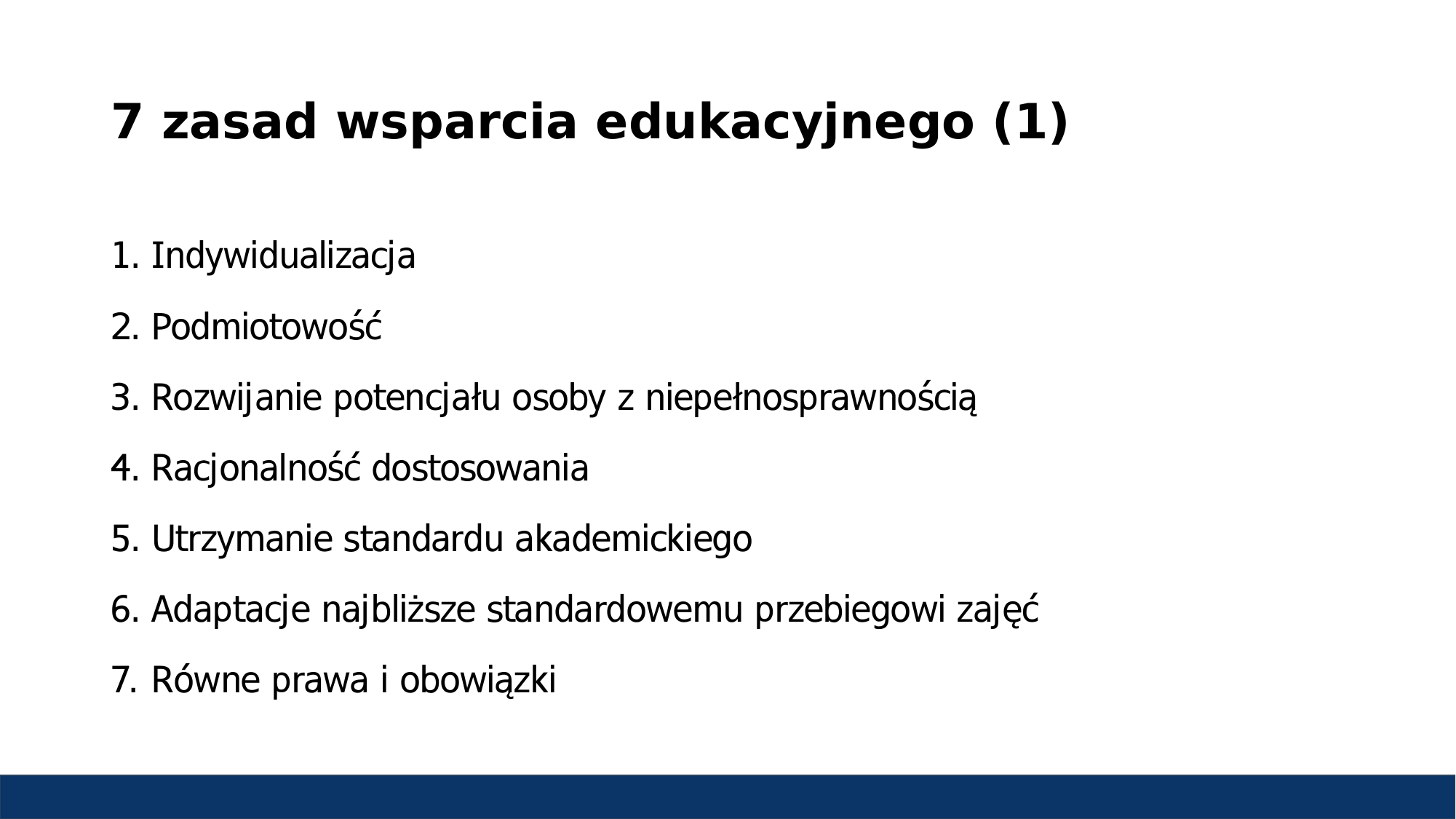

# 7 zasad wsparcia edukacyjnego (1)
Indywidualizacja
Podmiotowość
Rozwijanie potencjału osoby z niepełnosprawnością
Racjonalność dostosowania
Utrzymanie standardu akademickiego
Adaptacje najbliższe standardowemu przebiegowi zajęć
Równe prawa i obowiązki